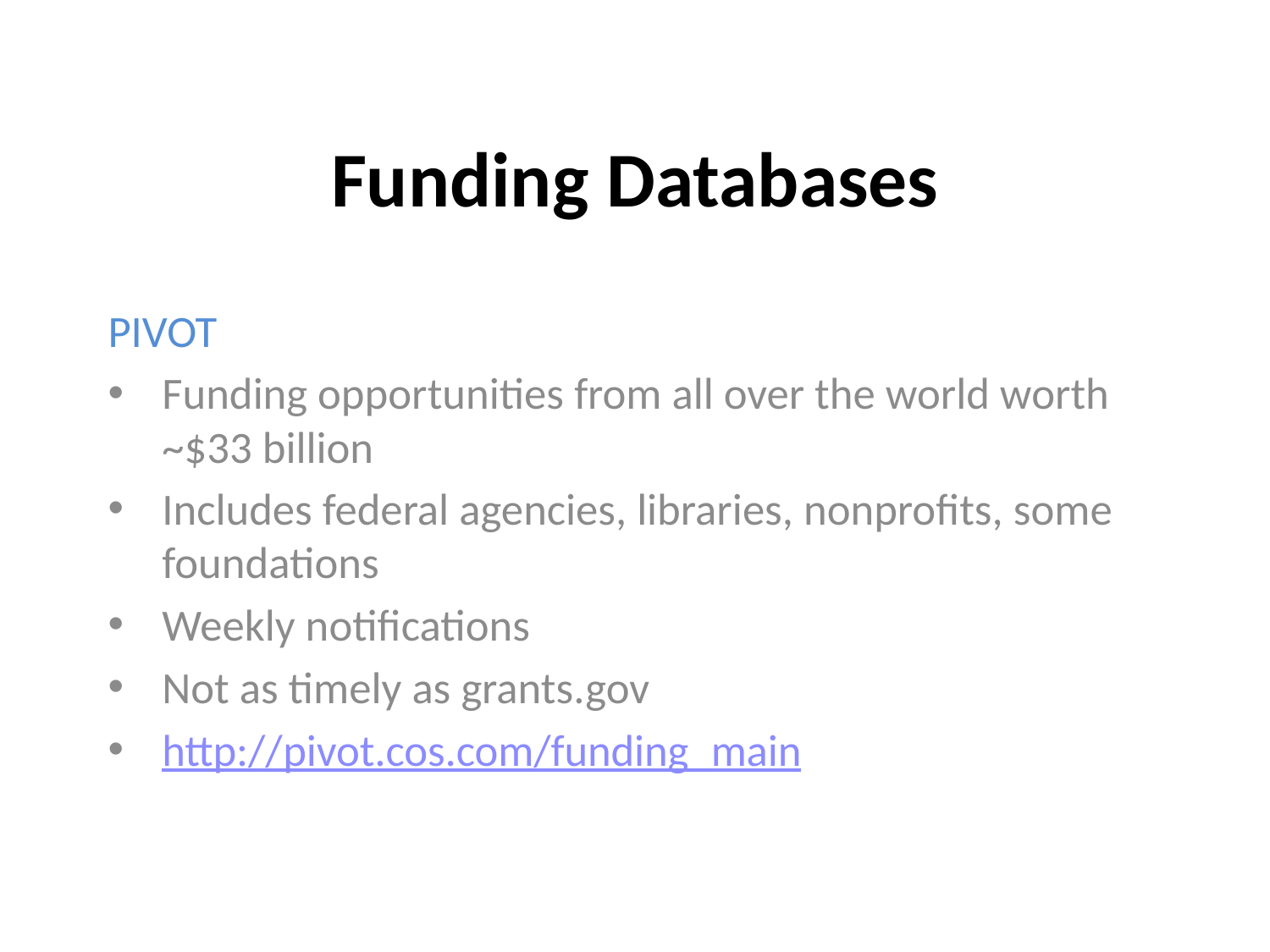

# Funding Databases
PIVOT
Funding opportunities from all over the world worth ~$33 billion
Includes federal agencies, libraries, nonprofits, some foundations
Weekly notifications
Not as timely as grants.gov
http://pivot.cos.com/funding_main